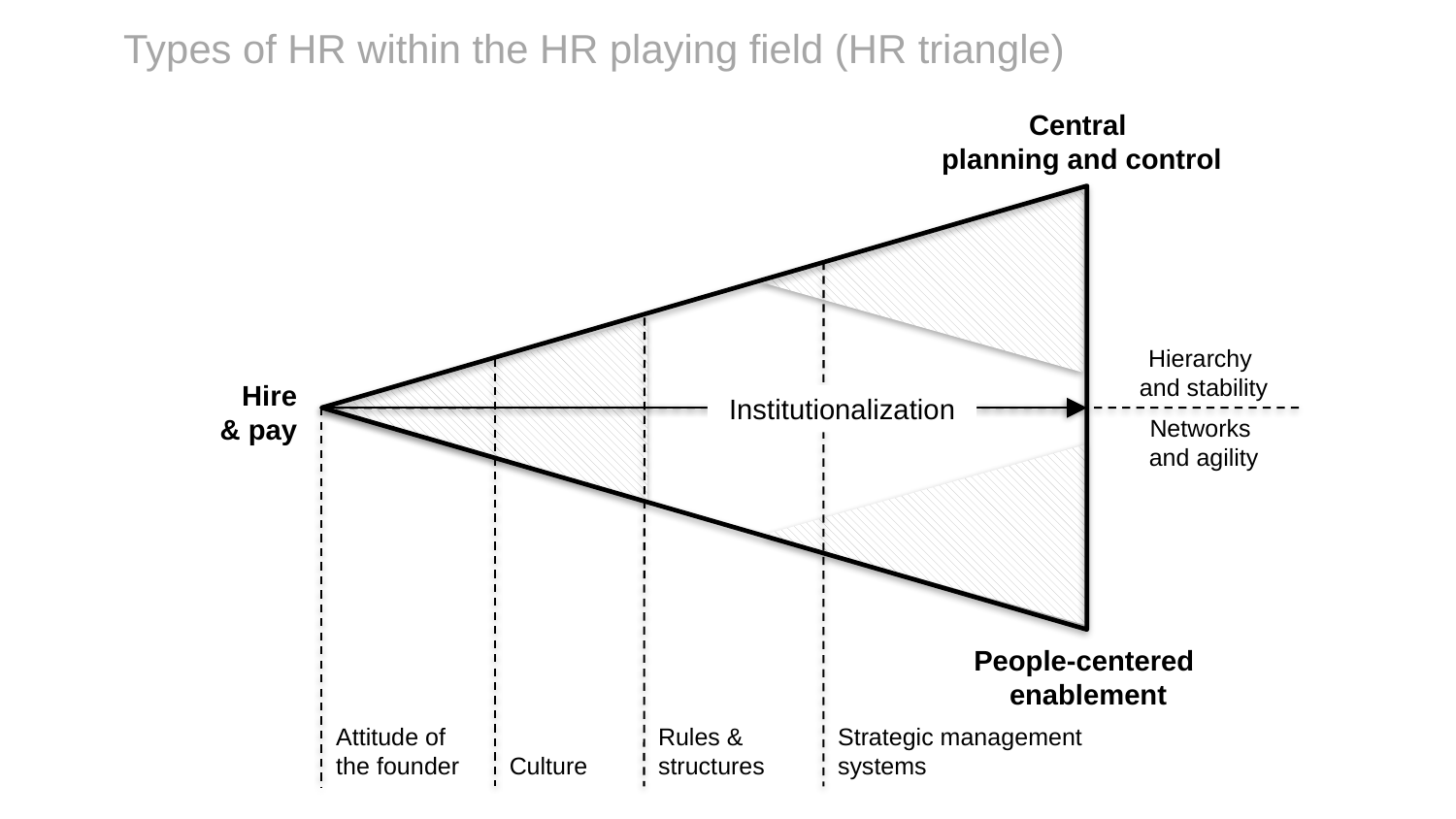

# Types of HR within the HR playing field (HR triangle)

Central
planning and control

Hire
& pay
Hierarchy
and stability
Institutionalization
Networks
and agility

People-centered
enablement
Rules & structures
Strategic management systems
Attitude of
the founder
Culture